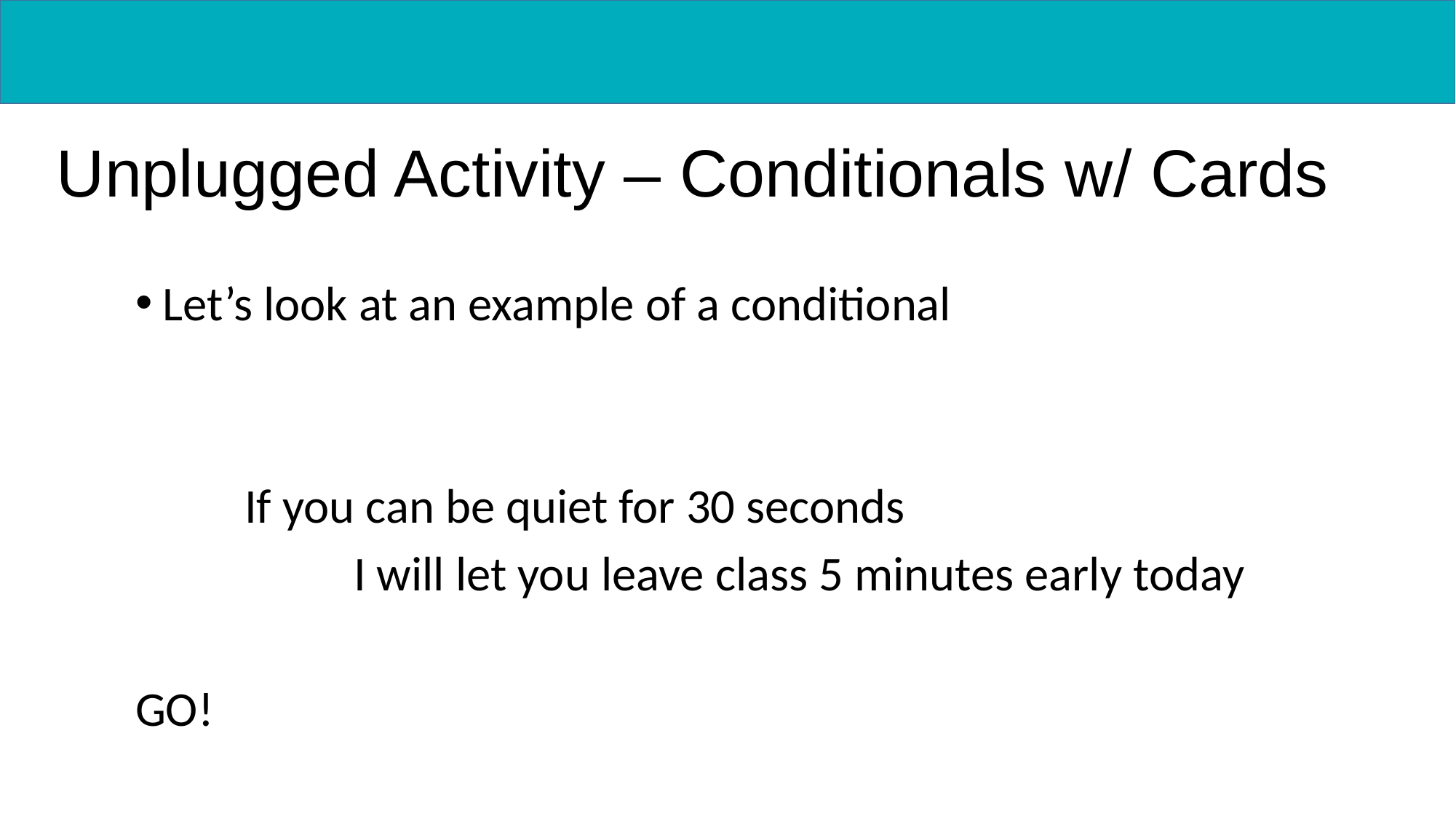

Unplugged Activity – Conditionals w/ Cards
Let’s look at an example of a conditional

	If you can be quiet for 30 seconds
		I will let you leave class 5 minutes early today

GO!